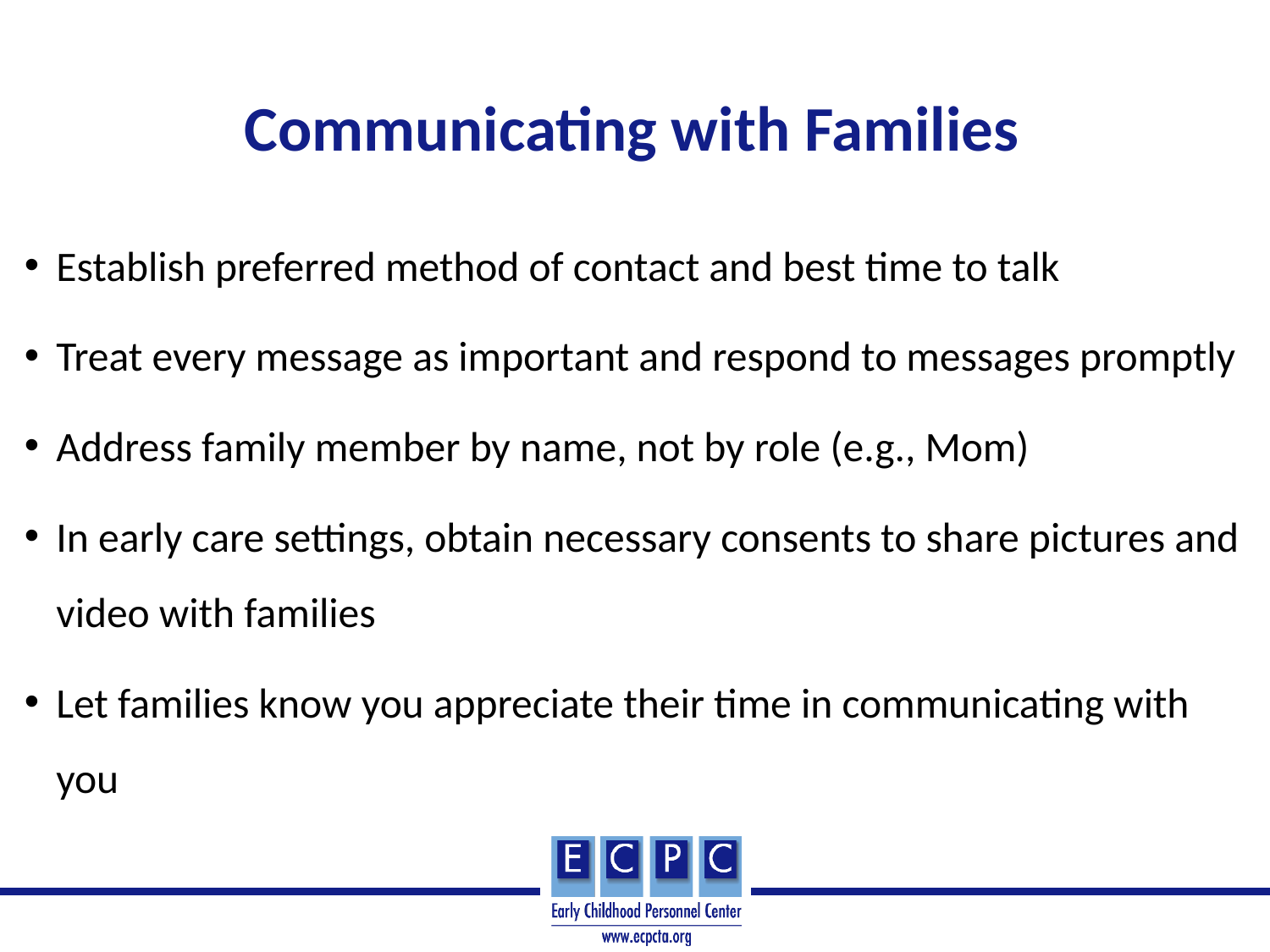

# Communicating with Families
Establish preferred method of contact and best time to talk
Treat every message as important and respond to messages promptly
Address family member by name, not by role (e.g., Mom)
In early care settings, obtain necessary consents to share pictures and video with families
Let families know you appreciate their time in communicating with you